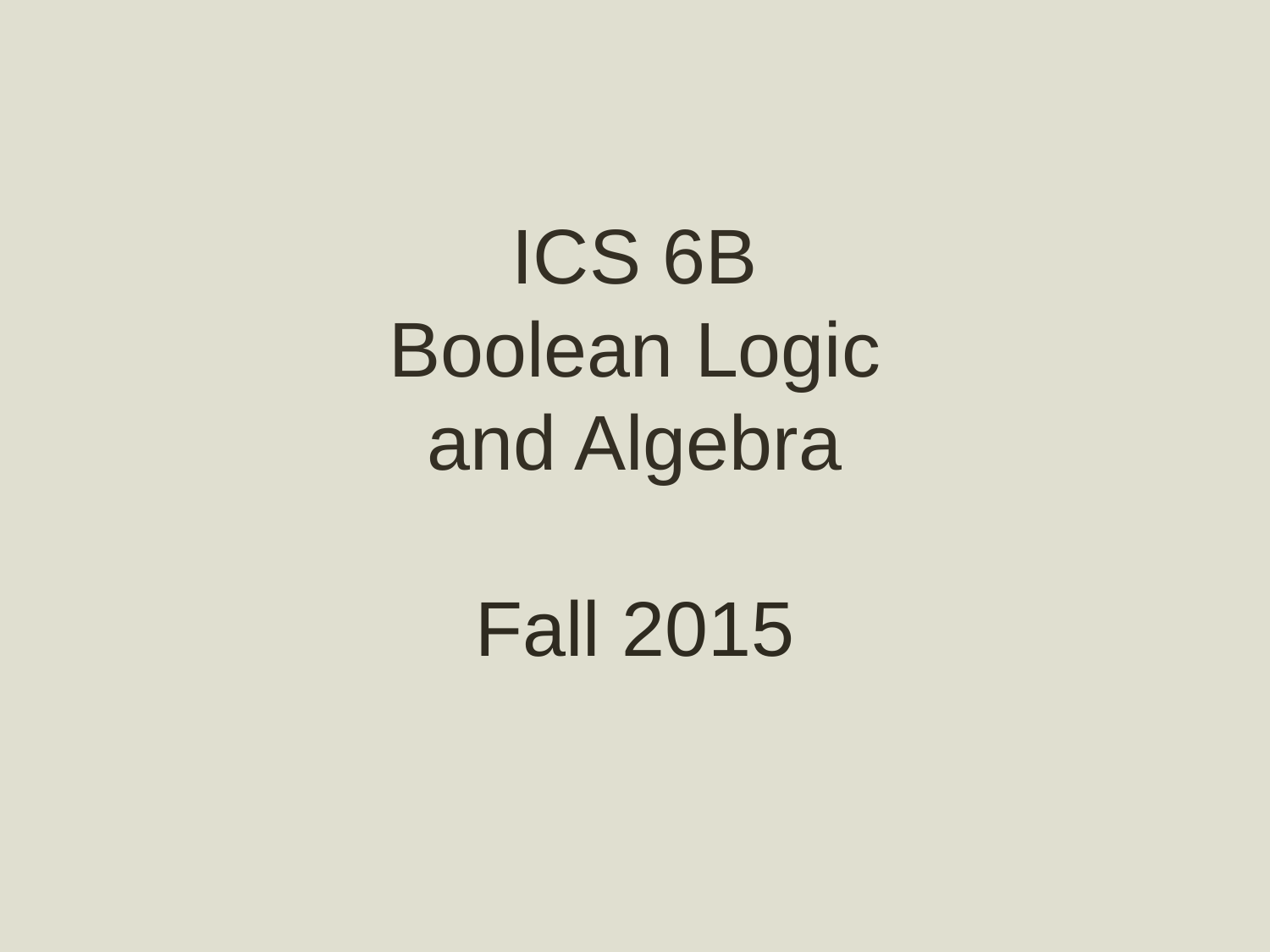

# ICS 6B Boolean Logic and Algebra Fall 2015